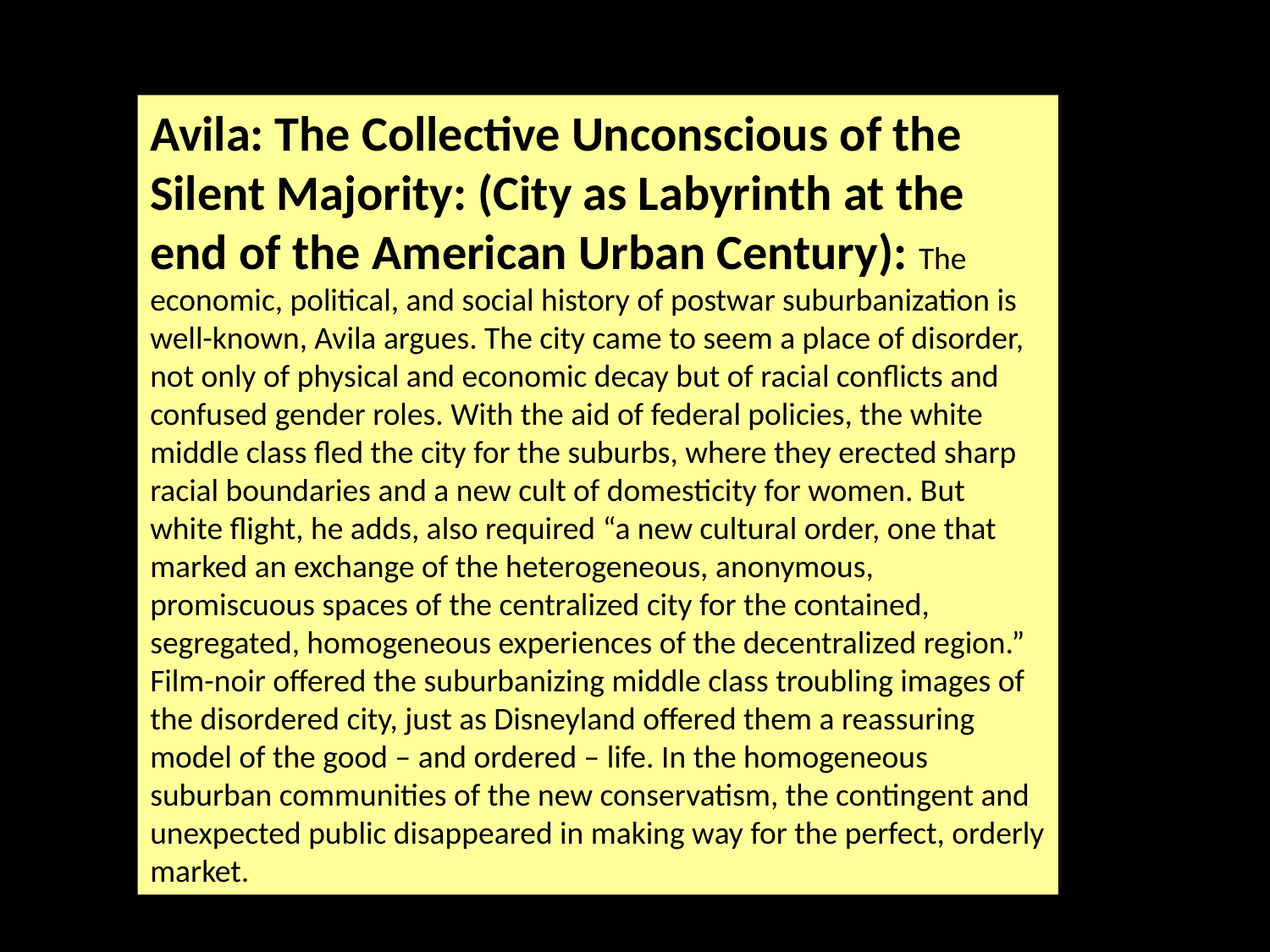

Avila: The Collective Unconscious of the Silent Majority: (City as Labyrinth at the end of the American Urban Century): The economic, political, and social history of postwar suburbanization is well-known, Avila argues. The city came to seem a place of disorder, not only of physical and economic decay but of racial conflicts and confused gender roles. With the aid of federal policies, the white middle class fled the city for the suburbs, where they erected sharp racial boundaries and a new cult of domesticity for women. But white flight, he adds, also required “a new cultural order, one that marked an exchange of the heterogeneous, anonymous, promiscuous spaces of the centralized city for the contained, segregated, homogeneous experiences of the decentralized region.” Film-noir offered the suburbanizing middle class troubling images of the disordered city, just as Disneyland offered them a reassuring model of the good – and ordered – life. In the homogeneous suburban communities of the new conservatism, the contingent and unexpected public disappeared in making way for the perfect, orderly market.